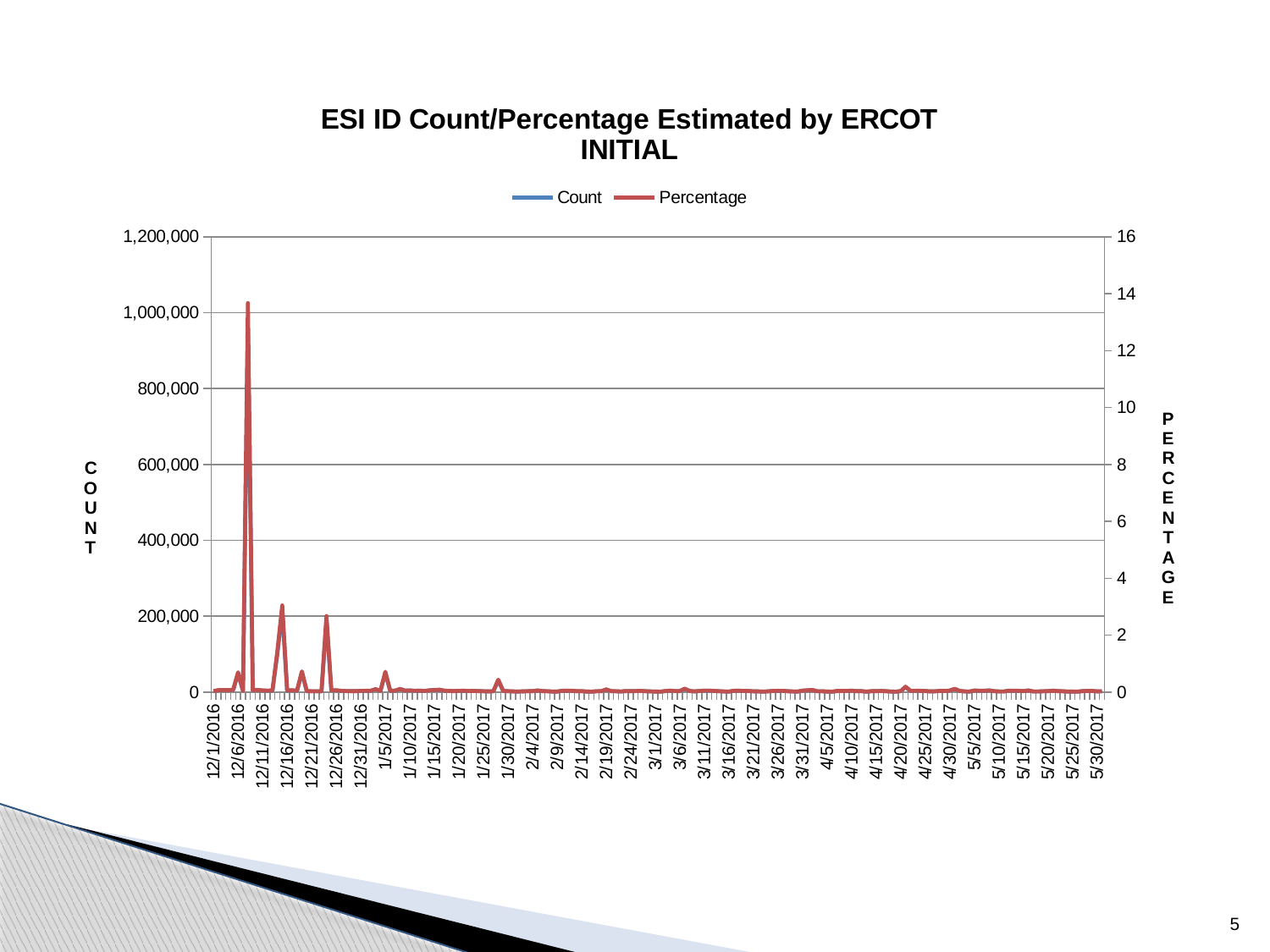

### Chart: ESI ID Count/Percentage Estimated by ERCOT
INITIAL

| Category | Count | Percentage |
|---|---|---|
| 42705 | 2373.0 | 0.033885090560153534 |
| 42706 | 4876.0 | 0.06960934112817098 |
| 42707 | 5197.0 | 0.07418628480167552 |
| 42708 | 4926.0 | 0.0703074788974086 |
| 42709 | 5335.0 | 0.0761416248494294 |
| 42710 | 48737.0 | 0.6955218990143931 |
| 42711 | 3439.0 | 0.04907504457637991 |
| 42712 | 958091.0 | 13.671629796013828 |
| 42713 | 4622.0 | 0.0659446427396903 |
| 42714 | 5487.0 | 0.07827941084578571 |
| 42715 | 4134.0 | 0.05896995157160484 |
| 42716 | 3610.0 | 0.05149603102543148 |
| 42717 | 4059.0 | 0.05789216881122518 |
| 42718 | 100190.0 | 1.4289934047226243 |
| 42719 | 213637.0 | 3.0470227072272675 |
| 42720 | 3808.0 | 0.054304184145944775 |
| 42721 | 4560.0 | 0.06502372439066995 |
| 42722 | 3397.0 | 0.04843719811412899 |
| 42723 | 51203.0 | 0.7300923883487505 |
| 42724 | 2428.0 | 0.03462091876332595 |
| 42725 | 2208.0 | 0.031484570207810994 |
| 42726 | 2108.0 | 0.03005835141635009 |
| 42727 | 2073.0 | 0.029559334910686748 |
| 42728 | 187706.0 | 2.675862863346897 |
| 42729 | 4459.0 | 0.06355899890086691 |
| 42730 | 4548.0 | 0.06482410190896147 |
| 42731 | 3243.0 | 0.04622341975198135 |
| 42732 | 2676.0 | 0.038140358228611254 |
| 42733 | 2567.0 | 0.03658822172832953 |
| 42734 | 2388.0 | 0.03404165055818043 |
| 42735 | 3154.0 | 0.04495951006963307 |
| 42736 | 3294.0 | 0.04695563818328721 |
| 42737 | 3259.0 | 0.04645454467704185 |
| 42738 | 7269.0 | 0.10362372257638597 |
| 42739 | 2931.0 | 0.04177906103591545 |
| 42740 | 50200.0 | 0.7155654442328633 |
| 42741 | 2970.0 | 0.04233040118103244 |
| 42742 | 3770.0 | 0.05372685523320234 |
| 42743 | 7835.0 | 0.1116448022397928 |
| 42744 | 3923.0 | 0.055896679341140156 |
| 42745 | 4236.0 | 0.06034739929207201 |
| 42746 | 3189.0 | 0.045431369356178086 |
| 42747 | 3739.0 | 0.05326330706588553 |
| 42748 | 2797.0 | 0.0398412503514776 |
| 42749 | 4493.0 | 0.06398451953436131 |
| 42750 | 5086.0 | 0.07242628923351739 |
| 42751 | 5955.0 | 0.08480041854809436 |
| 42752 | 3665.0 | 0.052190580347861254 |
| 42753 | 3027.0 | 0.04310497050008032 |
| 42754 | 2568.0 | 0.03656930374352614 |
| 42755 | 3110.0 | 0.0442851255803701 |
| 42756 | 3475.0 | 0.04948019453761435 |
| 42757 | 2644.0 | 0.03764531676028163 |
| 42758 | 2866.0 | 0.04080459950128977 |
| 42759 | 2559.0 | 0.03643292739354652 |
| 42760 | 2110.0 | 0.03004005150373949 |
| 42761 | 1871.0 | 0.026637050328934115 |
| 42762 | 2220.0 | 0.031600834205084576 |
| 42763 | 30702.0 | 0.4369931760915115 |
| 42764 | 3040.0 | 0.04326610719605026 |
| 42765 | 2297.0 | 0.03269517253001992 |
| 42766 | 1826.0 | 0.025996538730286907 |
| 42767 | 1408.0 | 0.02004734191183014 |
| 42768 | 1926.0 | 0.027422198055757616 |
| 42769 | 2284.0 | 0.032514964143852805 |
| 42770 | 2468.0 | 0.035132092682674074 |
| 42771 | 4194.0 | 0.05969590954916778 |
| 42772 | 2556.0 | 0.03638073722518025 |
| 42773 | 2174.0 | 0.030941527629047803 |
| 42774 | 1464.0 | 0.020836924168255885 |
| 42775 | 1382.0 | 0.019669666314500886 |
| 42776 | 3266.0 | 0.046471998415455684 |
| 42777 | 3261.0 | 0.04639551916884725 |
| 42778 | 3404.0 | 0.048427052626292676 |
| 42779 | 2251.0 | 0.03202310329620304 |
| 42780 | 2355.0 | 0.03350015604955918 |
| 42781 | 1442.0 | 0.02051372805141349 |
| 42782 | 1104.0 | 0.01570543433634724 |
| 42783 | 2180.0 | 0.0310078004531406 |
| 42784 | 2237.0 | 0.03181654554239103 |
| 42785 | 6700.0 | 0.09528873981494927 |
| 42786 | 2401.0 | 0.034144267993680824 |
| 42787 | 2181.0 | 0.03101363832210671 |
| 42788 | 1484.0 | 0.021102164336944118 |
| 42789 | 2604.0 | 0.03702595158046355 |
| 42790 | 2462.0 | 0.03499797858953882 |
| 42791 | 2696.0 | 0.03832153932051476 |
| 42792 | 3070.0 | 0.0436350032889706 |
| 42793 | 2330.0 | 0.033115665344171964 |
| 42794 | 1792.0 | 0.025474385803602437 |
| 42795 | 1455.0 | 0.02068509606841009 |
| 42796 | 1070.0 | 0.015211006513722602 |
| 42797 | 2594.0 | 0.03687081356715172 |
| 42798 | 3728.0 | 0.05298151786363967 |
| 42799 | 2678.0 | 0.03805496227897783 |
| 42800 | 2638.0 | 0.03748612743293919 |
| 42801 | 8425.0 | 0.11970335732041797 |
| 42802 | 2895.0 | 0.0411307942207185 |
| 42803 | 1757.0 | 0.024961577355743534 |
| 42804 | 2876.0 | 0.04085065378801039 |
| 42805 | 3774.0 | 0.05359682406863802 |
| 42806 | 3791.0 | 0.05383232629063748 |
| 42807 | 2922.0 | 0.04148964583433023 |
| 42808 | 2316.0 | 0.03288527851317648 |
| 42809 | 1699.0 | 0.024124592515895396 |
| 42810 | 1246.0 | 0.017691794457697512 |
| 42811 | 3402.0 | 0.04829529120910711 |
| 42812 | 3622.0 | 0.05141177267139233 |
| 42813 | 2786.0 | 0.039542039035060705 |
| 42814 | 2746.0 | 0.03897642735197048 |
| 42815 | 2011.0 | 0.028542065341317542 |
| 42816 | 1836.0 | 0.026058872329267194 |
| 42817 | 1067.0 | 0.015143651084601915 |
| 42818 | 2003.0 | 0.028425407006273884 |
| 42819 | 2897.0 | 0.041104209173176844 |
| 42820 | 3286.0 | 0.04662121074972185 |
| 42821 | 3146.0 | 0.04463531978950744 |
| 42822 | 2232.0 | 0.03166514843251131 |
| 42823 | 1664.0 | 0.023607002427094938 |
| 42824 | 1319.0 | 0.01871262794528819 |
| 42825 | 3730.0 | 0.05292391881612741 |
| 42826 | 4480.0 | 0.06356707191620951 |
| 42827 | 5377.0 | 0.0762884836879984 |
| 42828 | 2151.0 | 0.030521504819446356 |
| 42829 | 2205.0 | 0.03128465431662965 |
| 42830 | 1376.0 | 0.01952258206578429 |
| 42831 | 1037.0 | 0.014712538005025247 |
| 42832 | 2728.0 | 0.03869494764267201 |
| 42833 | 2958.0 | 0.04195311462873054 |
| 42834 | 3071.0 | 0.04355109162775289 |
| 42835 | 3611.0 | 0.051200706912889464 |
| 42836 | 2429.0 | 0.034439108989784244 |
| 42837 | 2441.0 | 0.034608753079661526 |
| 42838 | 1176.0 | 0.016672226438323324 |
| 42839 | 2245.0 | 0.03182347370296664 |
| 42840 | 2380.0 | 0.03373520275494706 |
| 42841 | 2928.0 | 0.04149851594617325 |
| 42842 | 2273.0 | 0.03221810680281144 |
| 42843 | 1479.0 | 0.020962833279284467 |
| 42844 | 1056.0 | 0.014967757664065972 |
| 42845 | 2521.0 | 0.03573182563265954 |
| 42846 | 13389.0 | 0.1897415156250133 |
| 42847 | 2962.0 | 0.0419714271220439 |
| 42848 | 3327.0 | 0.04713745178931047 |
| 42849 | 3331.0 | 0.04718962479927409 |
| 42850 | 2812.0 | 0.039835140316873525 |
| 42851 | 1809.0 | 0.025626543489264263 |
| 42852 | 1994.0 | 0.028246782820346355 |
| 42853 | 3046.0 | 0.043144231477442056 |
| 42854 | 2815.0 | 0.03987135786122954 |
| 42855 | 3878.0 | 0.05492023254002535 |
| 42856 | 8140.0 | 0.11532371678988643 |
| 42857 | 3033.0 | 0.04296680322167442 |
| 42858 | 1830.0 | 0.025924840346191535 |
| 42859 | 1391.0 | 0.019705407696527087 |
| 42860 | 3995.0 | 0.0565872118000555 |
| 42861 | 3400.0 | 0.04815315649605909 |
| 42862 | 3464.0 | 0.04905320516814601 |
| 42863 | 4247.0 | 0.060137987440548775 |
| 42864 | 2406.0 | 0.034065973585986 |
| 42865 | 1651.0 | 0.023375763198846475 |
| 42866 | 1593.0 | 0.022554264030153905 |
| 42867 | 3474.0 | 0.04917420180390336 |
| 42868 | 3352.0 | 0.047442392240168337 |
| 42869 | 3279.0 | 0.046405439470409066 |
| 42870 | 2559.0 | 0.03621705949462271 |
| 42871 | 4228.0 | 0.0598337420132639 |
| 42872 | 1594.0 | 0.022557024057759566 |
| 42873 | 1594.0 | 0.02255655802207571 |
| 42874 | 2168.0 | 0.0306749464497216 |
| 42875 | 2430.0 | 0.03437923064375038 |
| 42876 | 3632.0 | 0.05138070798711125 |
| 42877 | 2592.0 | 0.03666699297272553 |
| 42878 | 2130.0 | 0.030129420714500116 |
| 42879 | 1446.0 | 0.020453383330492587 |
| 42880 | 1188.0 | 0.016803608532499 |
| 42881 | 1173.0 | 0.01659082927414344 |
| 42882 | 2499.0 | 0.03533898700560418 |
| 42883 | 2977.0 | 0.04209616562896861 |
| 42884 | 2963.0 | 0.041894840133644966 |
| 42885 | 1950.0 | 0.027576395453995855 |
| 42886 | 2222.0 | 0.03143439145946541 |
|  | None | None |
|  | None | None |
5